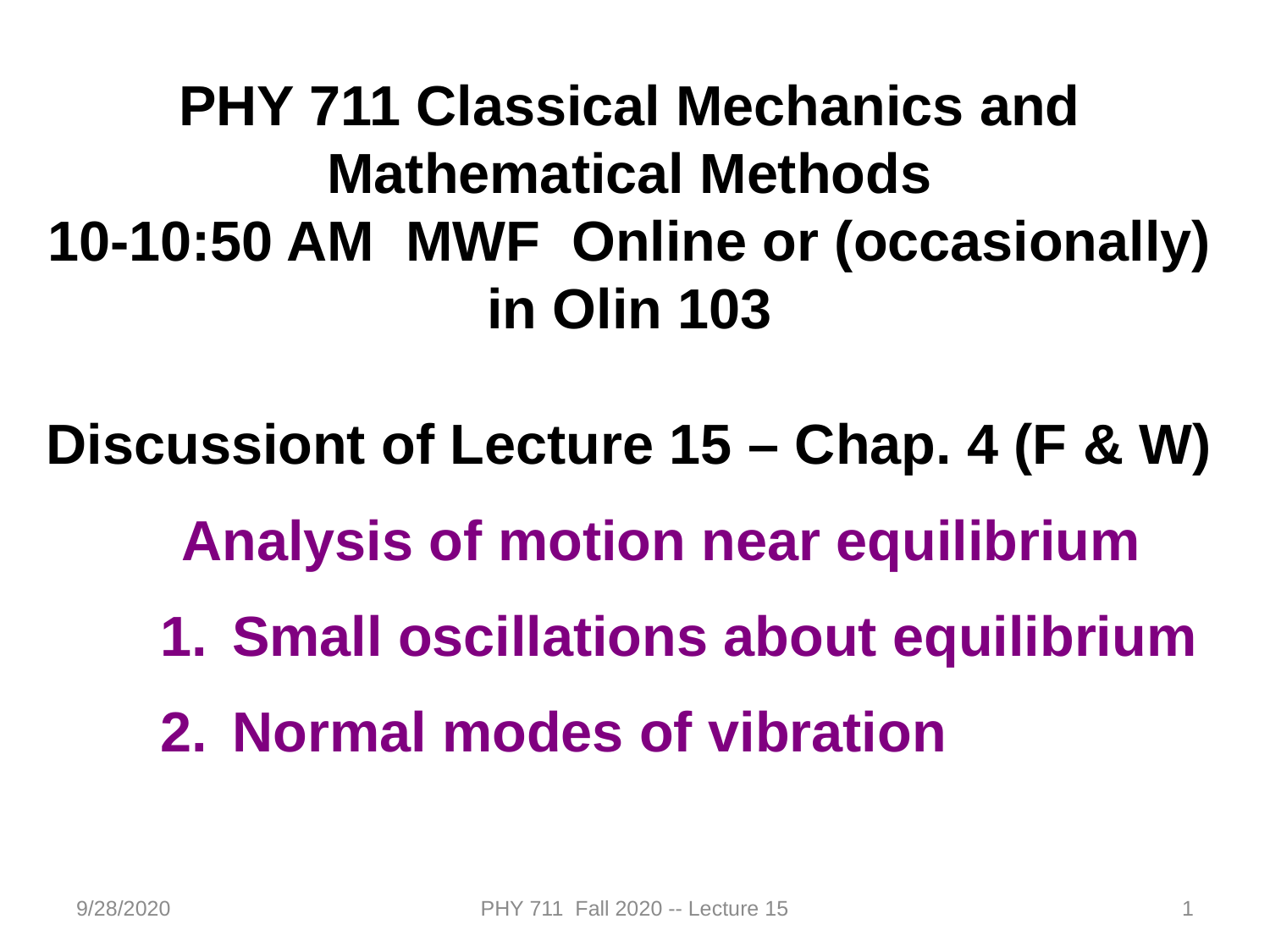

PHY 711 Classical Mechanics and Mathematical Methods
10-10:50 AM  MWF  Online or (occasionally) in Olin 103

Discussiont of Lecture 15 – Chap. 4 (F & W)
Analysis of motion near equilibrium
Small oscillations about equilibrium
Normal modes of vibration
9/28/2020
PHY 711  Fall 2020 -- Lecture 15
1